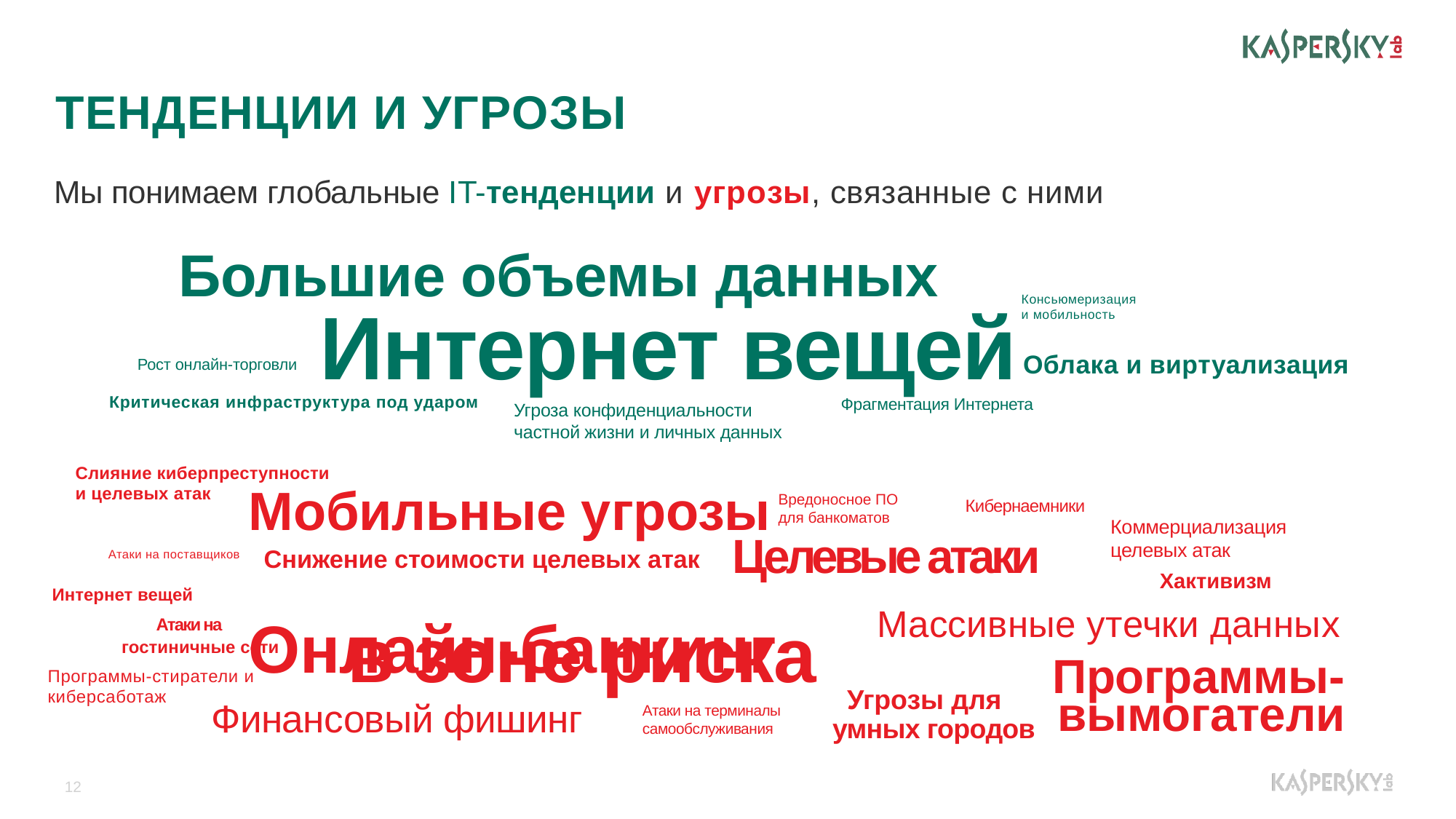

ТЕНДЕНЦИИ И УГРОЗЫ
Мы понимаем глобальные IT-тенденции и угрозы, связанные с ними
Большие объемы данных
Интернет вещей
Консьюмеризация
и мобильность
Облака и виртуализация
Рост онлайн-торговли
Критическая инфраструктура под ударом
Фрагментация Интернета
Угроза конфиденциальности
частной жизни и личных данных
Слияние киберпреступности и целевых атак
Мобильные угрозы
Онлайн-банкинг
Вредоносное ПО для банкоматов
Кибернаемники
Коммерциализация целевых атак
Хактивизм
Целевые атаки
Снижение стоимости целевых атак
Атаки на поставщиков
Интернет вещей
Массивные утечки данных
в зоне риска
Атаки на
гостиничные сети
Программы-стиратели и киберсаботаж
Программы-
Угрозы для
вымогатели
Финансовый фишинг
Атаки на терминалы самообслуживания
умных городов